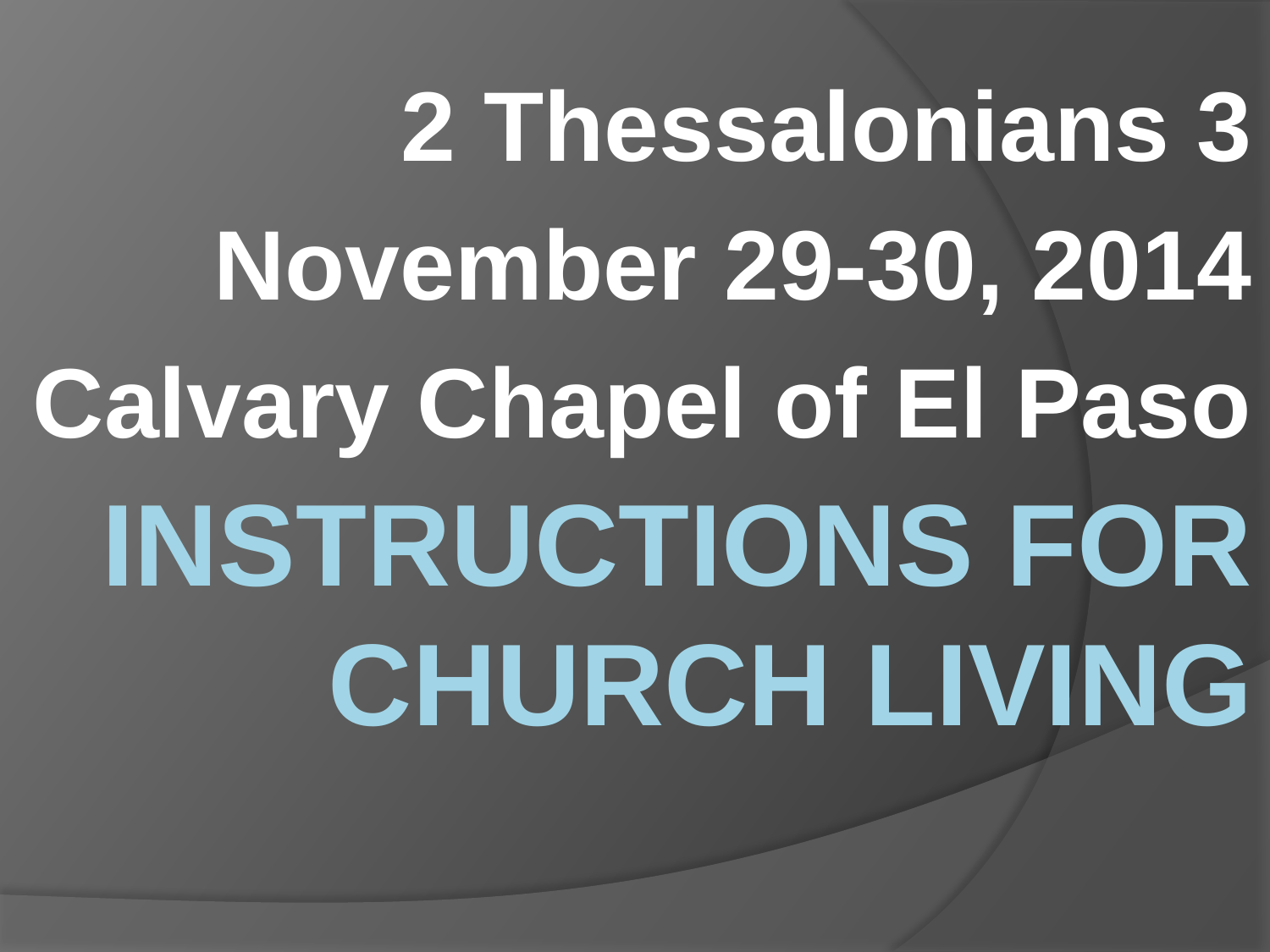

2 Thessalonians 3
November 29-30, 2014
Calvary Chapel of El Paso
# Instructions for Church Living